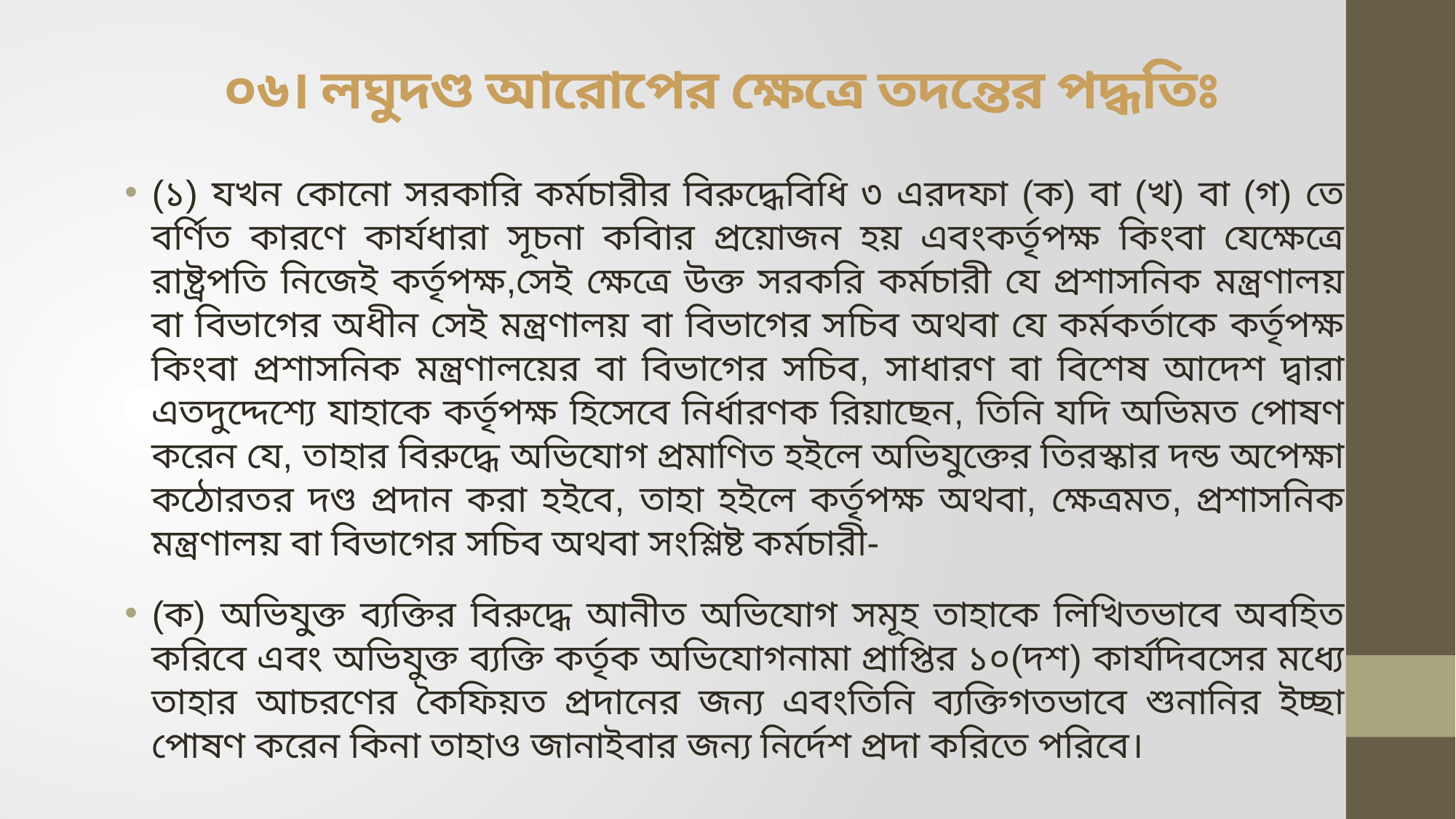

# ০৬। লঘুদণ্ড আরোপের ক্ষেত্রে তদন্তের পদ্ধতিঃ
(১) যখন কোনো সরকারি কর্মচারীর বিরুদ্ধেবিধি ৩ এরদফা (ক) বা (খ) বা (গ) তে বর্ণিত কারণে কার্যধারা সূচনা কবিার প্রয়োজন হয় এবংকর্তৃপক্ষ কিংবা যেক্ষেত্রে রাষ্ট্রপতি নিজেই কর্তৃপক্ষ,সেই ক্ষেত্রে উক্ত সরকরি কর্মচারী যে প্রশাসনিক মন্ত্রণালয় বা বিভাগের অধীন সেই মন্ত্রণালয় বা বিভাগের সচিব অথবা যে কর্মকর্তাকে কর্তৃপক্ষ কিংবা প্রশাসনিক মন্ত্রণালয়ের বা বিভাগের সচিব, সাধারণ বা বিশেষ আদেশ দ্বারা এতদুদ্দেশ্যে যাহাকে কর্তৃপক্ষ হিসেবে নির্ধারণক রিয়াছেন, তিনি যদি অভিমত পোষণ করেন যে, তাহার বিরুদ্ধে অভিযোগ প্রমাণিত হইলে অভিযুক্তের তিরস্কার দন্ড অপেক্ষা কঠোরতর দণ্ড প্রদান করা হইবে, তাহা হইলে কর্তৃপক্ষ অথবা, ক্ষেত্রমত, প্রশাসনিক মন্ত্রণালয় বা বিভাগের সচিব অথবা সংশ্লিষ্ট কর্মচারী-
(ক) অভিযু্ক্ত ব্যক্তির বিরুদ্ধে আনীত অভিযোগ সমূহ তাহাকে লিখিতভাবে অবহিত করিবে এবং অভিযুক্ত ব্যক্তি কর্তৃক অভিযোগনামা প্রাপ্তির ১০(দশ) কার্যদিবসের মধ্যে তাহার আচরণের কৈফিয়ত প্রদানের জন্য এবংতিনি ব্যক্তিগতভাবে শুনানির ইচ্ছা পোষণ করেন কিনা তাহাও জানাইবার জন্য নির্দেশ প্রদা করিতে পরিবে।